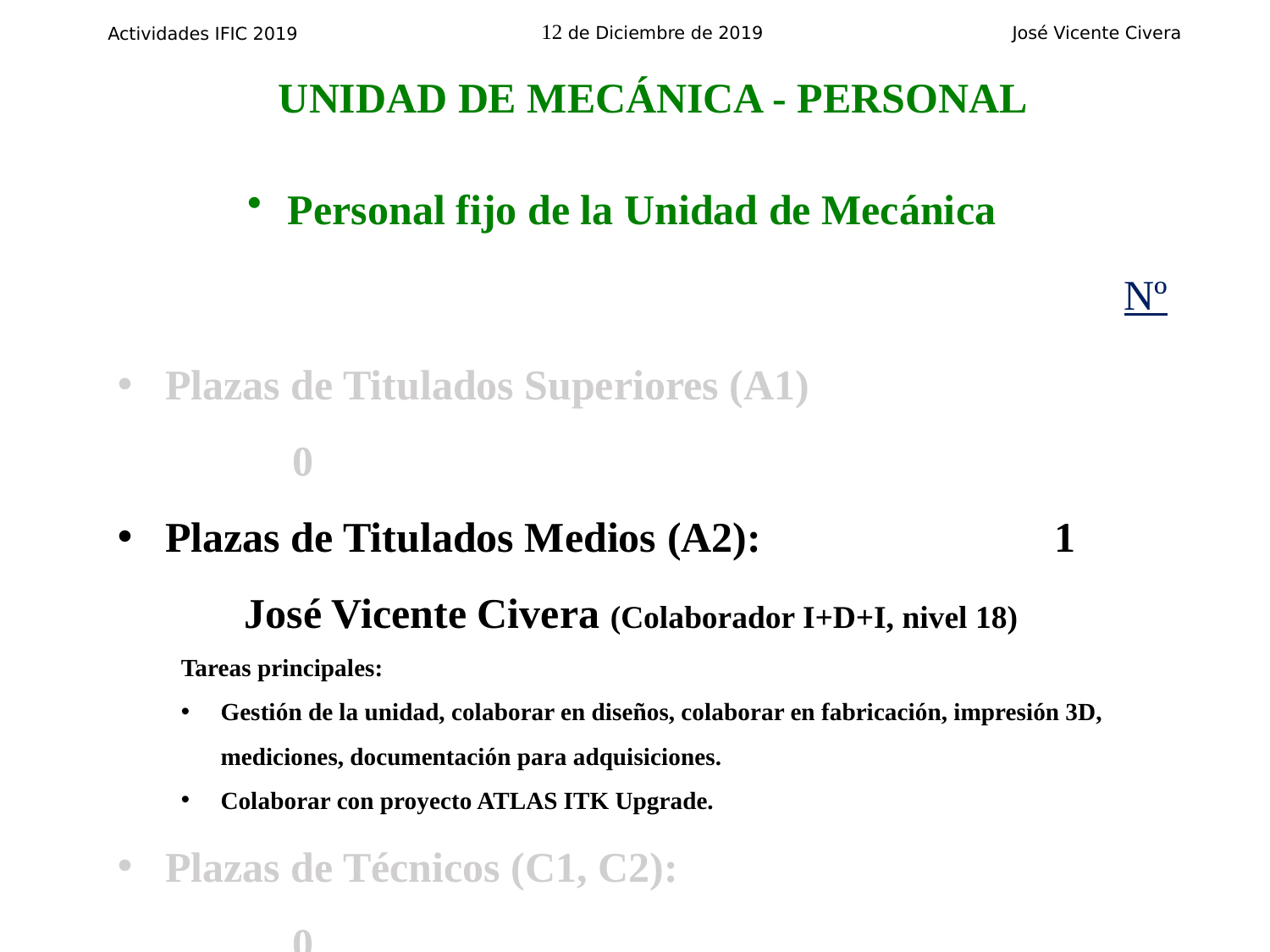

UNIDAD DE MECÁNICA - PERSONAL
 Personal fijo de la Unidad de Mecánica
Nº
Plazas de Titulados Superiores (A1)			0
Plazas de Titulados Medios (A2):			1
	José Vicente Civera (Colaborador I+D+I, nivel 18)
Tareas principales:
Gestión de la unidad, colaborar en diseños, colaborar en fabricación, impresión 3D, mediciones, documentación para adquisiciones.
Colaborar con proyecto ATLAS ITK Upgrade.
Plazas de Técnicos (C1, C2):				0